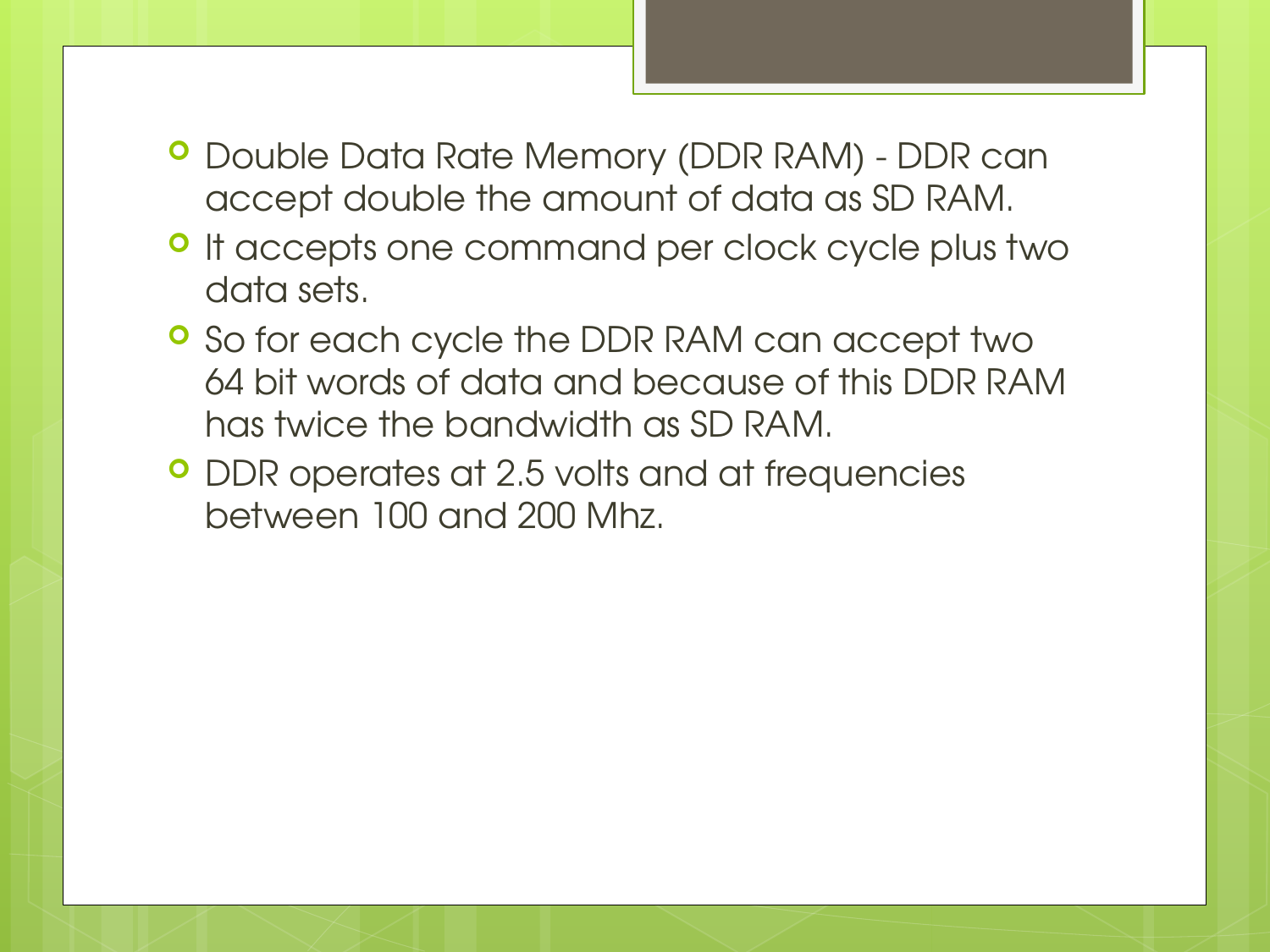

Double Data Rate Memory (DDR RAM) - DDR can accept double the amount of data as SD RAM.
It accepts one command per clock cycle plus two data sets.
So for each cycle the DDR RAM can accept two 64 bit words of data and because of this DDR RAM has twice the bandwidth as SD RAM.
DDR operates at 2.5 volts and at frequencies between 100 and 200 Mhz.